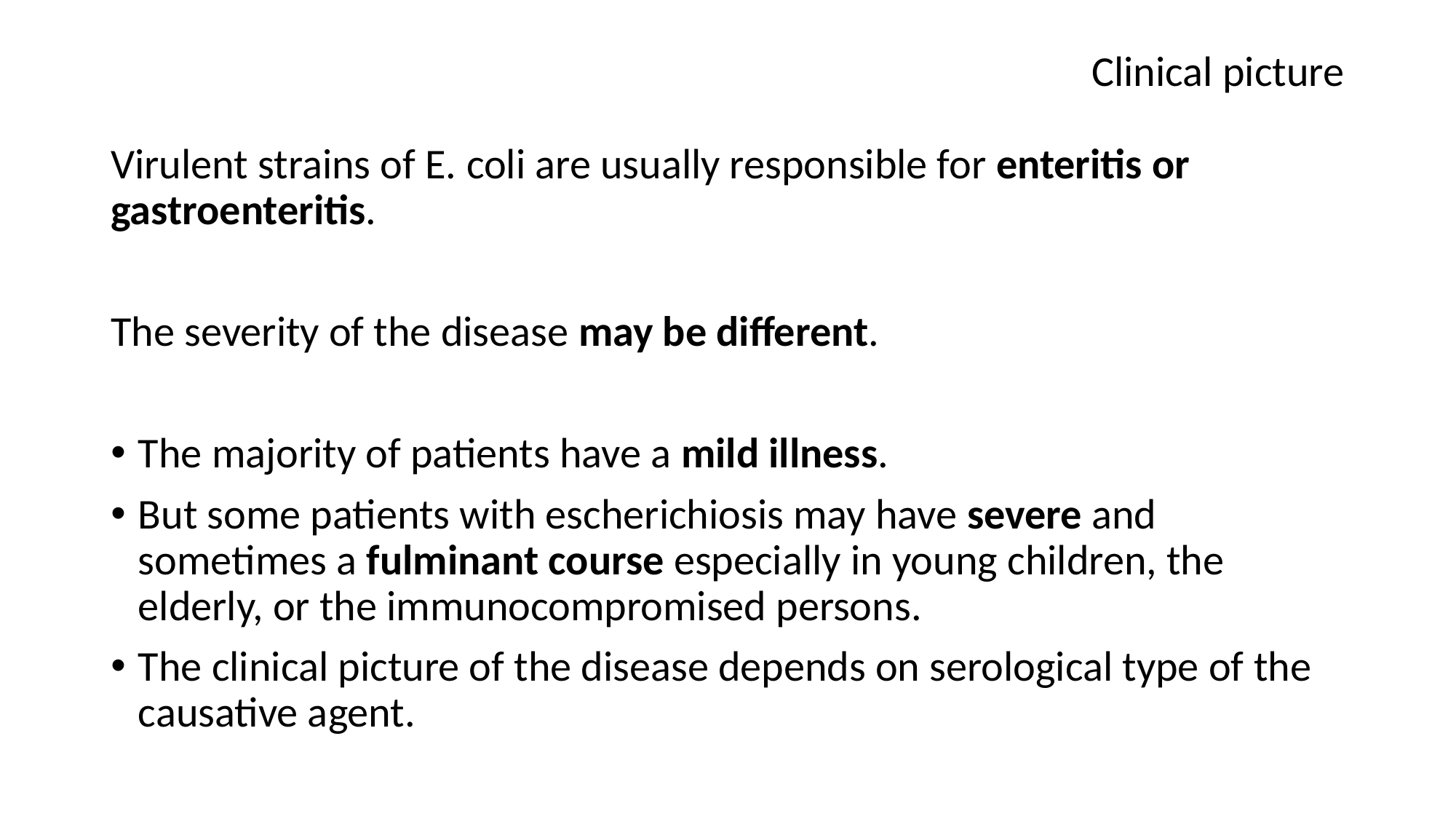

# Clinical picture
Virulent strains of E. coli are usually responsible for enteritis or gastroenteritis.

The severity of the disease may be different.

The majority of patients have a mild illness.
But some patients with escherichiosis may have severe and sometimes a fulminant course especially in young children, the elderly, or the immunocompromised persons.
The clinical picture of the disease depends on serological type of the causative agent.